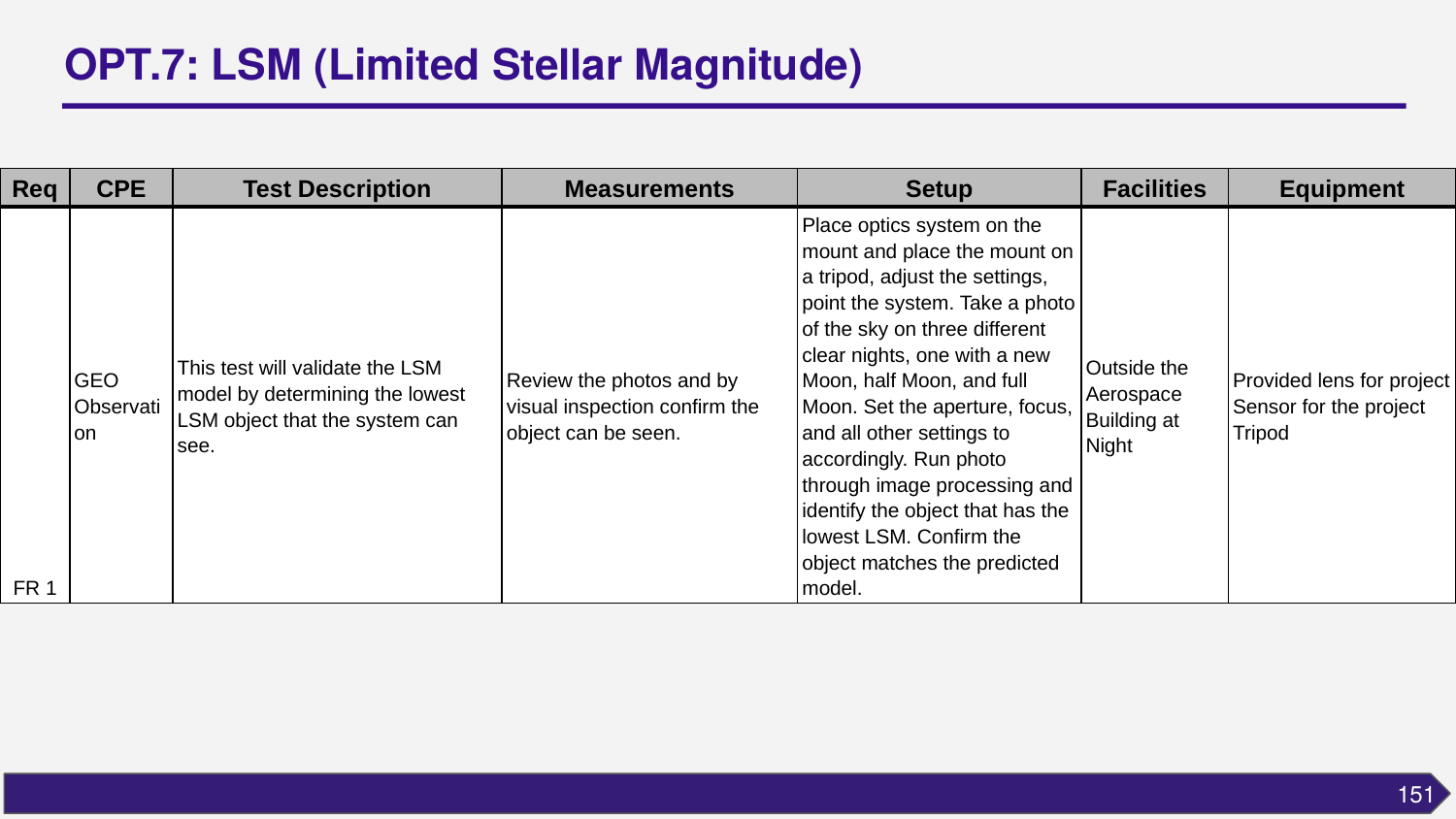

# OPT.7: LSM (Limited Stellar Magnitude)
| Req | CPE | Test Description | Measurements | Setup | Facilities | Equipment |
| --- | --- | --- | --- | --- | --- | --- |
| FR 1 | GEO Observation | This test will validate the LSM model by determining the lowest LSM object that the system can see. | Review the photos and by visual inspection confirm the object can be seen. | Place optics system on the mount and place the mount on a tripod, adjust the settings, point the system. Take a photo of the sky on three different clear nights, one with a new Moon, half Moon, and full Moon. Set the aperture, focus, and all other settings to accordingly. Run photo through image processing and identify the object that has the lowest LSM. Confirm the object matches the predicted model. | Outside the Aerospace Building at Night | Provided lens for project Sensor for the project Tripod |
| --- | --- | --- | --- | --- | --- | --- |
151